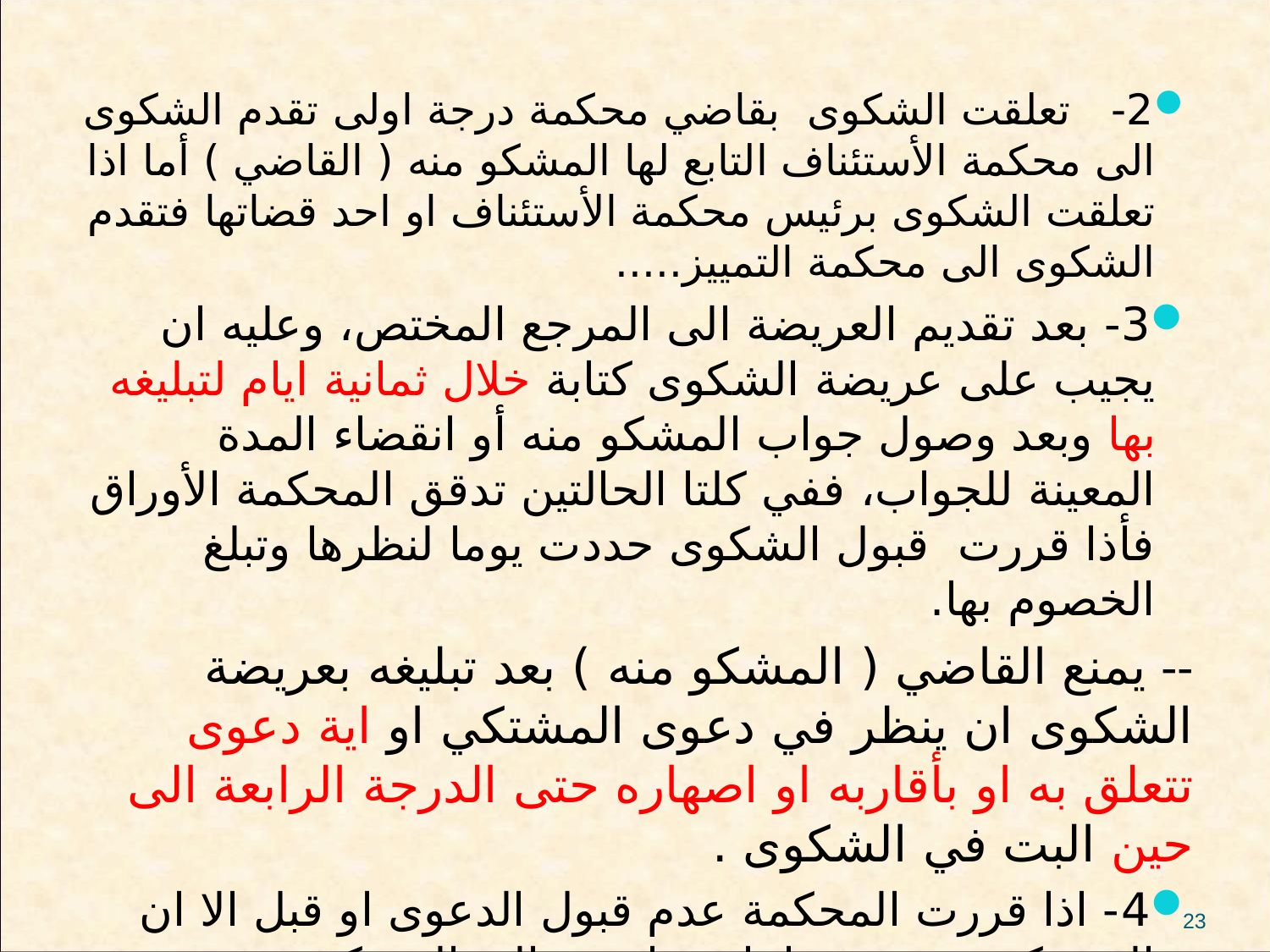

2-   تعلقت الشكوى  بقاضي محكمة درجة اولى تقدم الشكوى الى محكمة الأستئناف التابع لها المشكو منه ( القاضي ) أما اذا تعلقت الشكوى برئيس محكمة الأستئناف او احد قضاتها فتقدم الشكوى الى محكمة التمييز.....
3- بعد تقديم العريضة الى المرجع المختص، وعليه ان يجيب على عريضة الشكوى كتابة خلال ثمانية ايام لتبليغه بها وبعد وصول جواب المشكو منه أو انقضاء المدة المعينة للجواب، ففي كلتا الحالتين تدقق المحكمة الأوراق فأذا قررت  قبول الشكوى حددت يوما لنظرها وتبلغ الخصوم بها.
-- يمنع القاضي ( المشكو منه ) بعد تبليغه بعريضة الشكوى ان ينظر في دعوى المشتكي او اية دعوى تتعلق به او بأقاربه او اصهاره حتى الدرجة الرابعة الى حين البت في الشكوى .
4- اذا قررت المحكمة عدم قبول الدعوى او قبل الا ان المشتكي عجز عن اثبات مانسبه الى المشكو منه ( القاضي ) ، قررت المحكمة الحكم على المشتكي بغرامة و تعويض المشكو منه ( القاضي ) عما لحقه من ضرر.

23